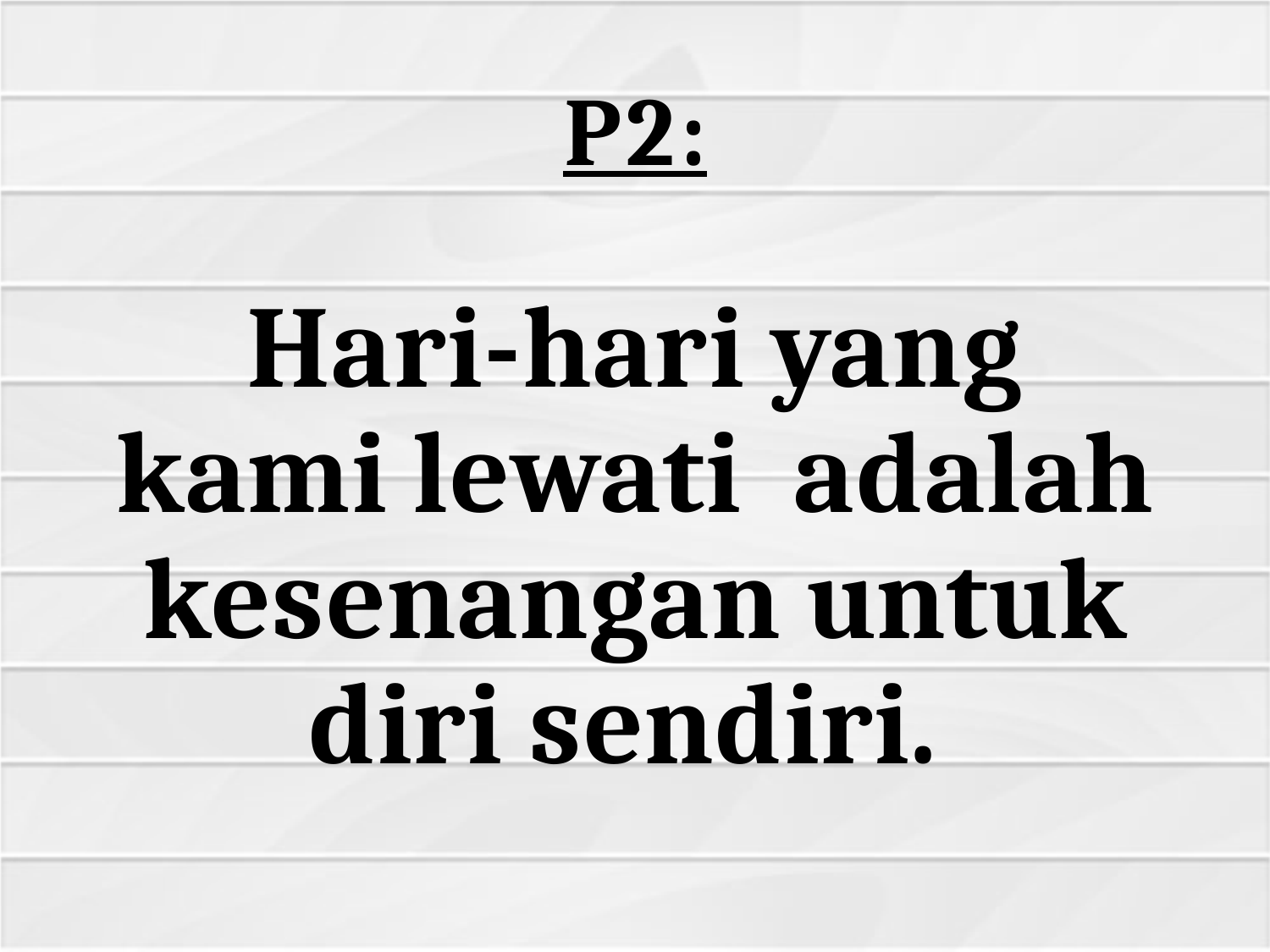

# P2:
Hari-hari yang kami lewati  adalah kesenangan untuk diri sendiri.